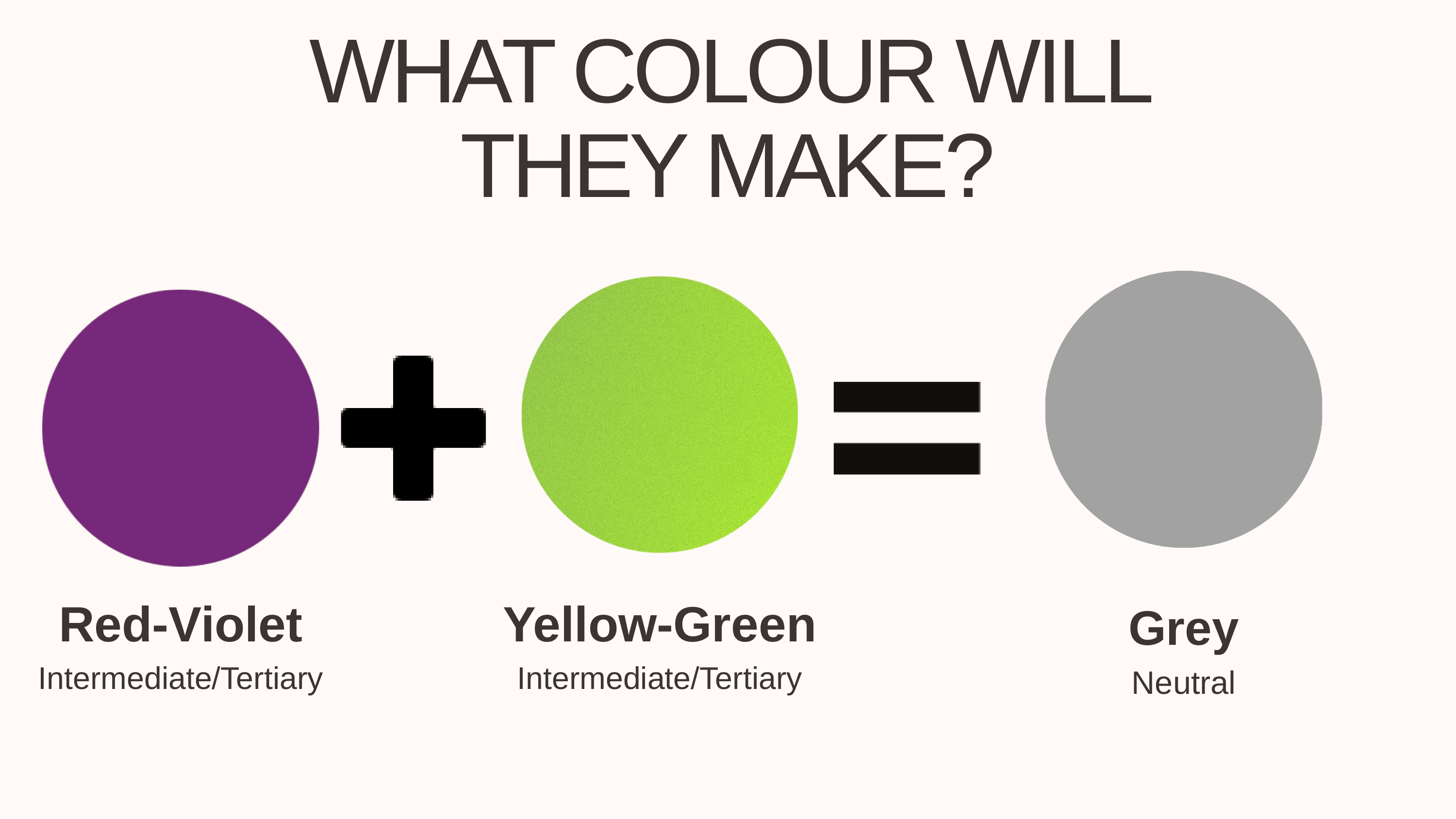

WHAT COLOUR WILL THEY MAKE?

Grey
Neutral
Red-Violet
Intermediate/Tertiary
Yellow-Green
Intermediate/Tertiary